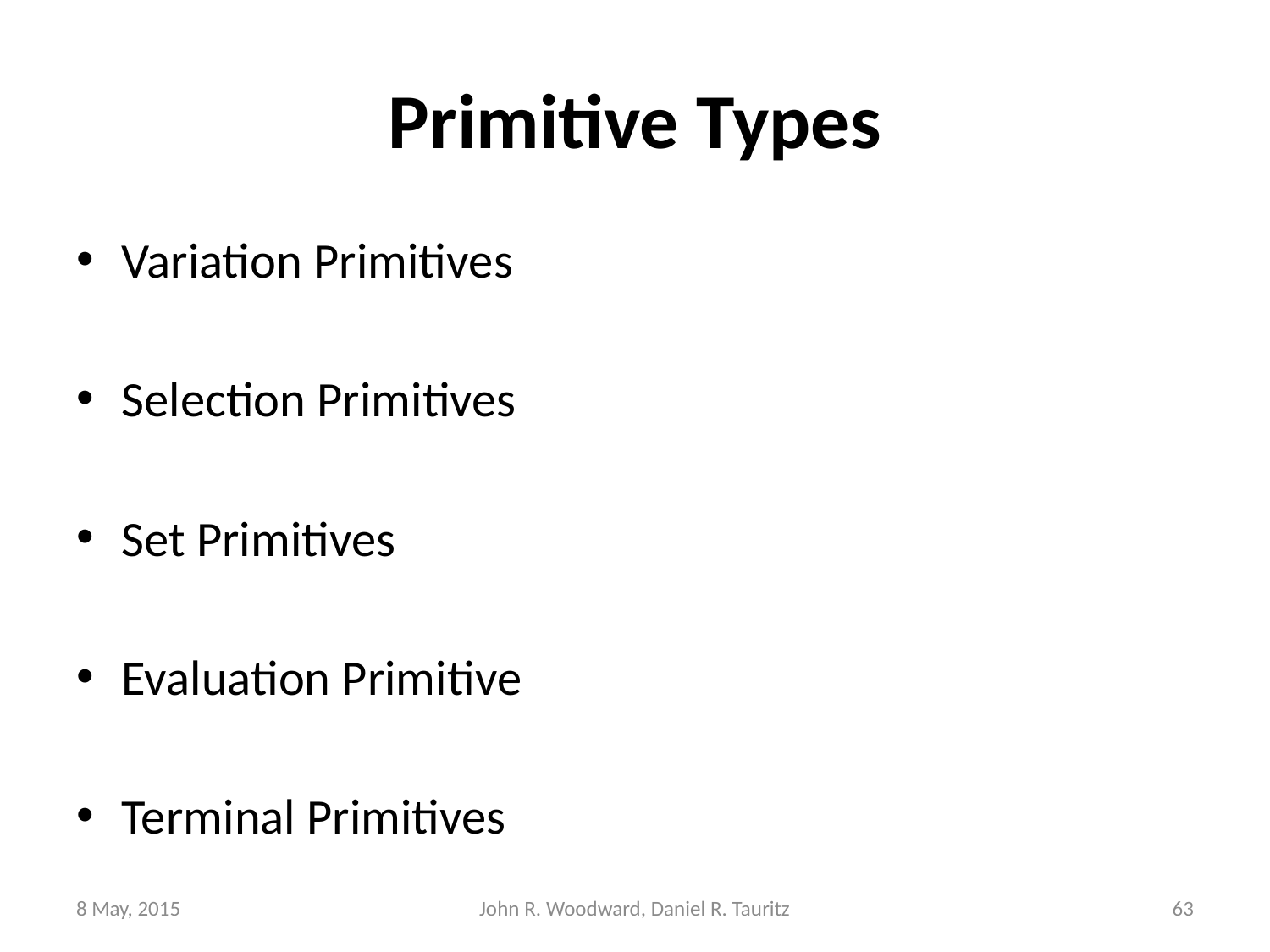

# Primitive Types
Variation Primitives

Selection Primitives

Set Primitives

Evaluation Primitive

Terminal Primitives

8 May, 2015
John R. Woodward, Daniel R. Tauritz
63